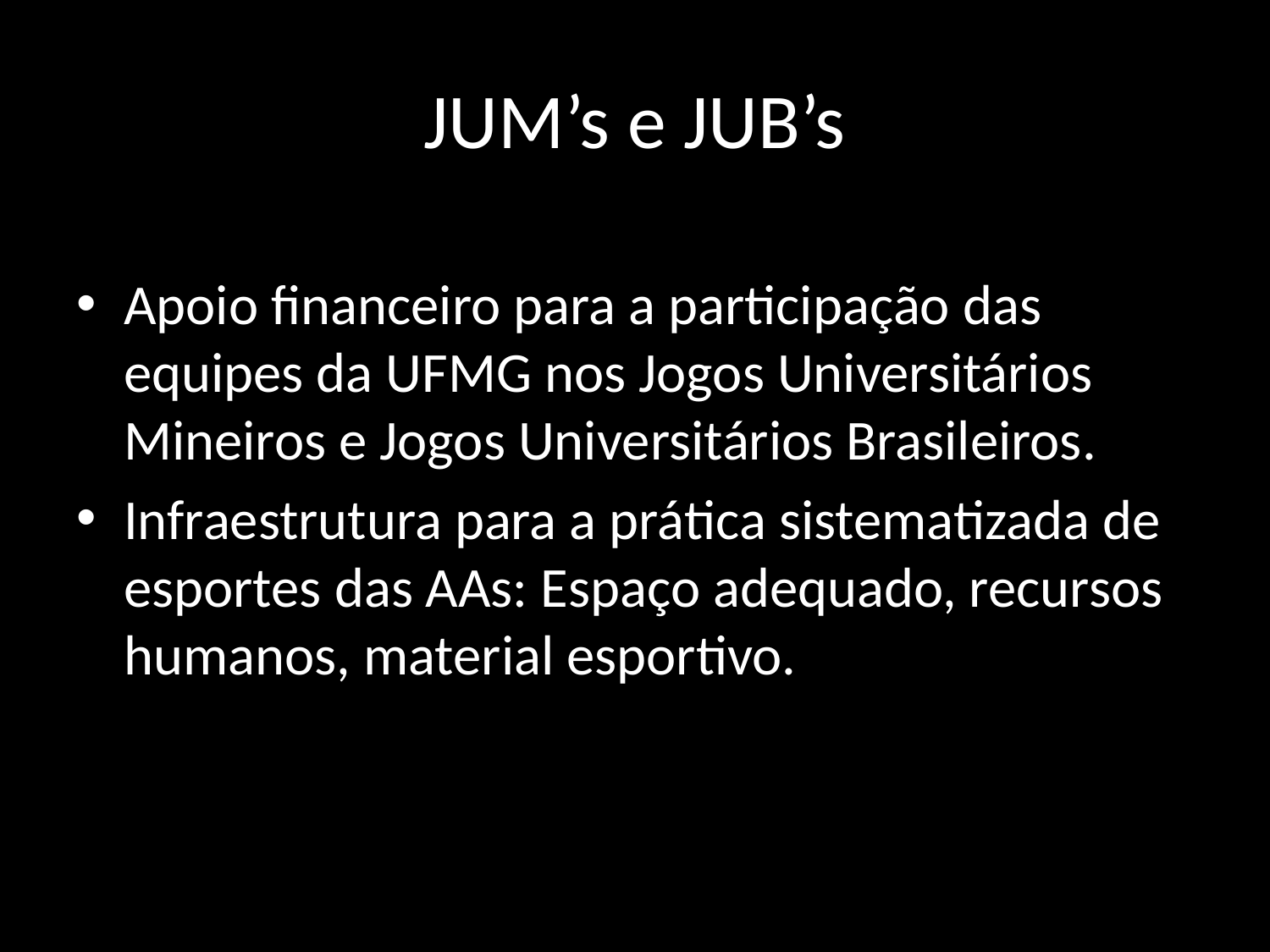

# JUM’s e JUB’s
Apoio financeiro para a participação das equipes da UFMG nos Jogos Universitários Mineiros e Jogos Universitários Brasileiros.
Infraestrutura para a prática sistematizada de esportes das AAs: Espaço adequado, recursos humanos, material esportivo.